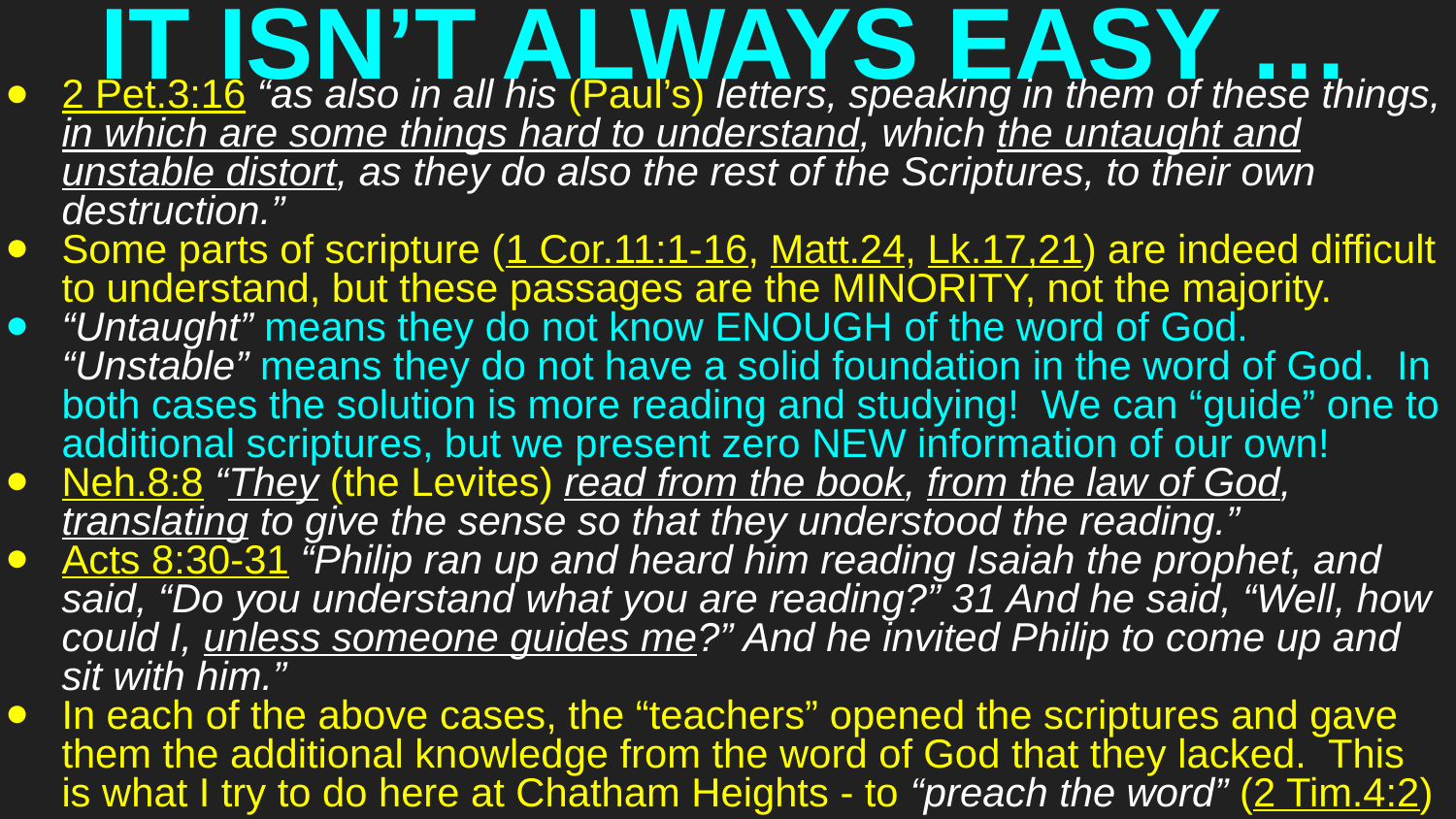

# IT ISN’T ALWAYS EASY …
2 Pet.3:16 “as also in all his (Paul’s) letters, speaking in them of these things, in which are some things hard to understand, which the untaught and unstable distort, as they do also the rest of the Scriptures, to their own destruction.”
Some parts of scripture (1 Cor.11:1-16, Matt.24, Lk.17,21) are indeed difficult to understand, but these passages are the MINORITY, not the majority.
“Untaught” means they do not know ENOUGH of the word of God.  “Unstable” means they do not have a solid foundation in the word of God.  In both cases the solution is more reading and studying!  We can “guide” one to additional scriptures, but we present zero NEW information of our own!
Neh.8:8 “They (the Levites) read from the book, from the law of God, translating to give the sense so that they understood the reading.”
Acts 8:30-31 “Philip ran up and heard him reading Isaiah the prophet, and said, “Do you understand what you are reading?” 31 And he said, “Well, how could I, unless someone guides me?” And he invited Philip to come up and sit with him.”
In each of the above cases, the “teachers” opened the scriptures and gave them the additional knowledge from the word of God that they lacked.  This is what I try to do here at Chatham Heights - to “preach the word” (2 Tim.4:2)